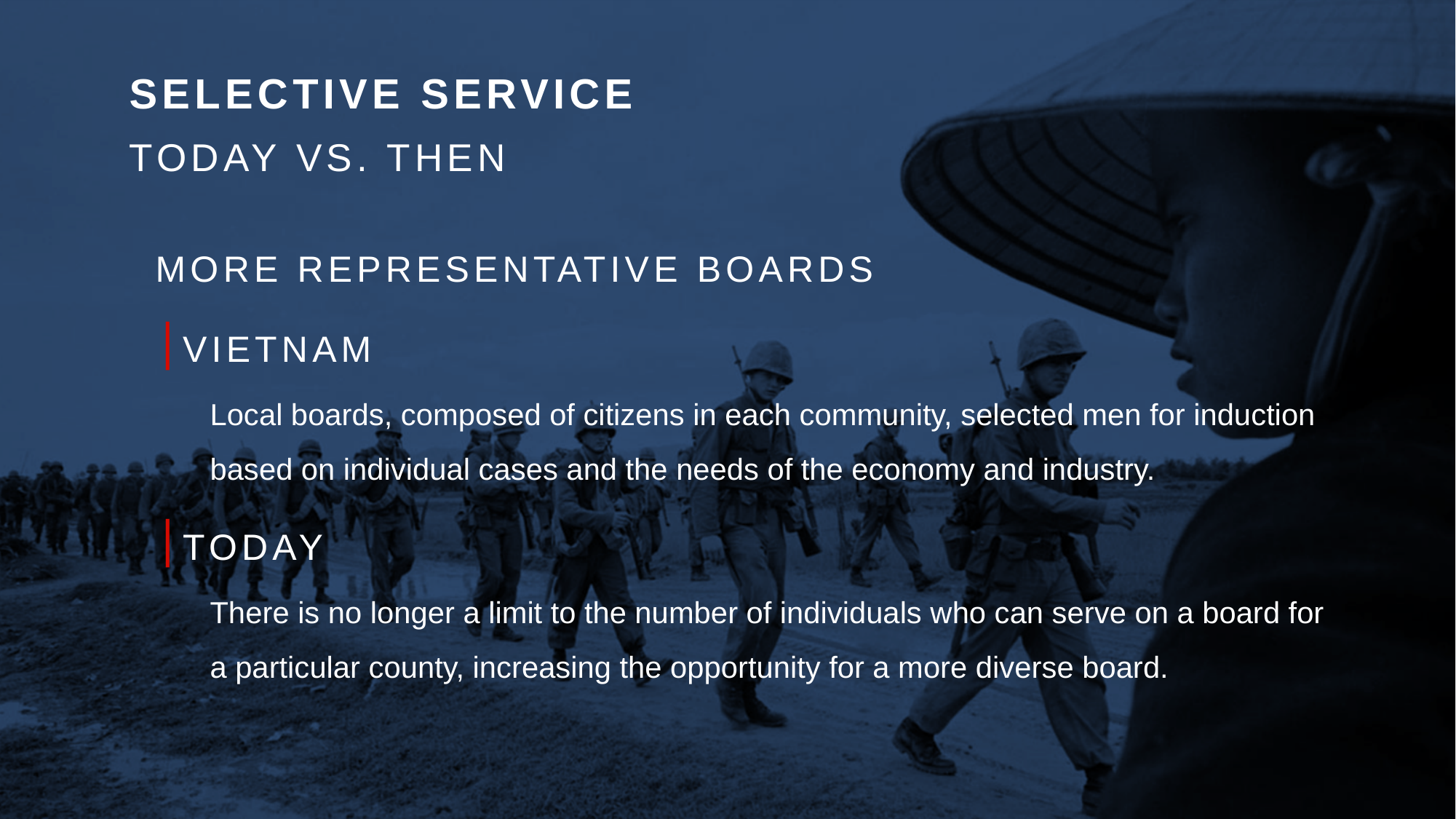

Selective Service
TODAY VS. THEN
More Representative Boards
VIETNAM
Local boards, composed of citizens in each community, selected men for induction based on individual cases and the needs of the economy and industry.
TODAY
There is no longer a limit to the number of individuals who can serve on a board for a particular county, increasing the opportunity for a more diverse board.